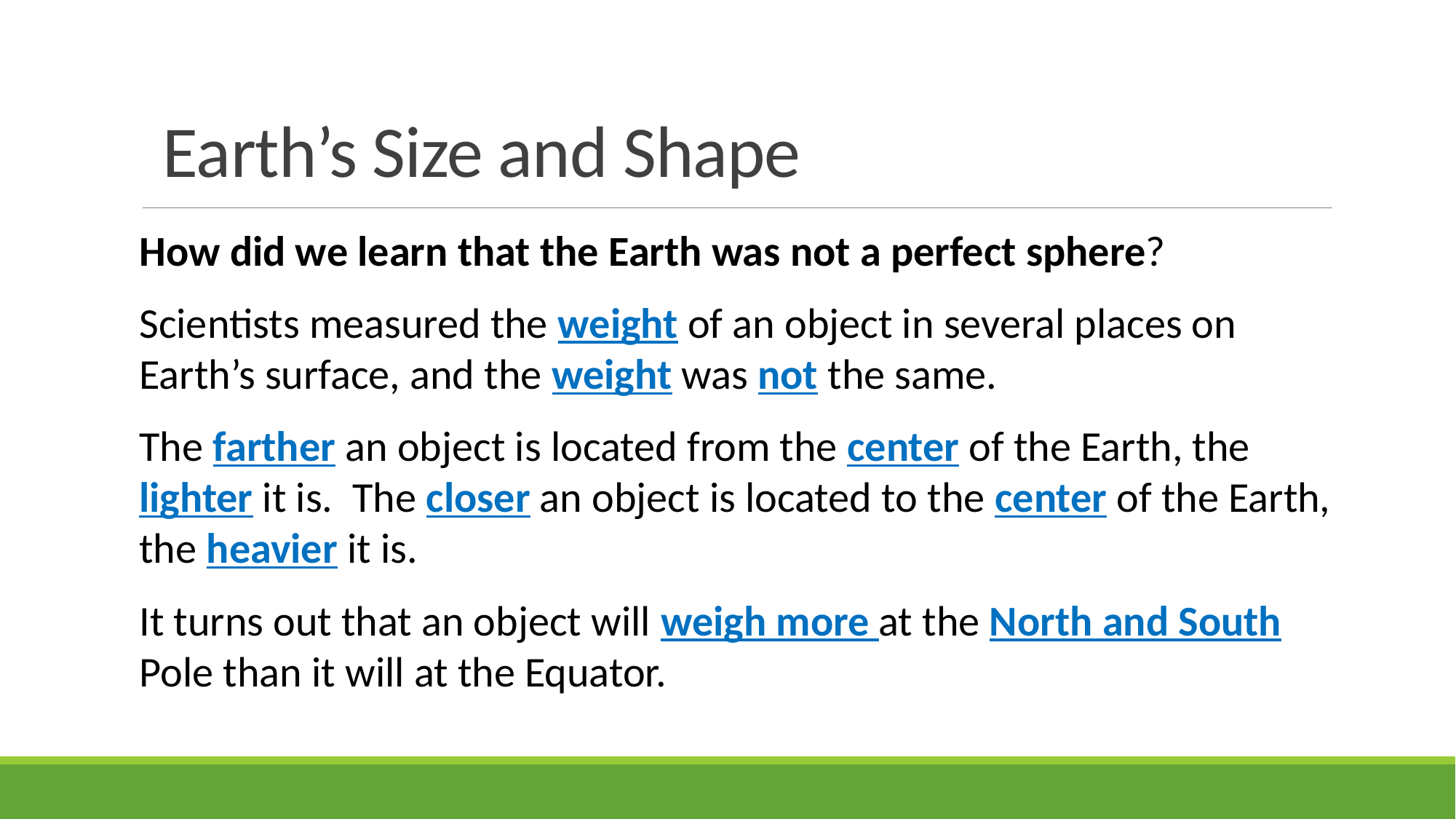

# Earth’s Size and Shape
How did we learn that the Earth was not a perfect sphere?
Scientists measured the weight of an object in several places on Earth’s surface, and the weight was not the same.
The farther an object is located from the center of the Earth, the lighter it is.  The closer an object is located to the center of the Earth, the heavier it is.
It turns out that an object will weigh more at the North and South Pole than it will at the Equator.